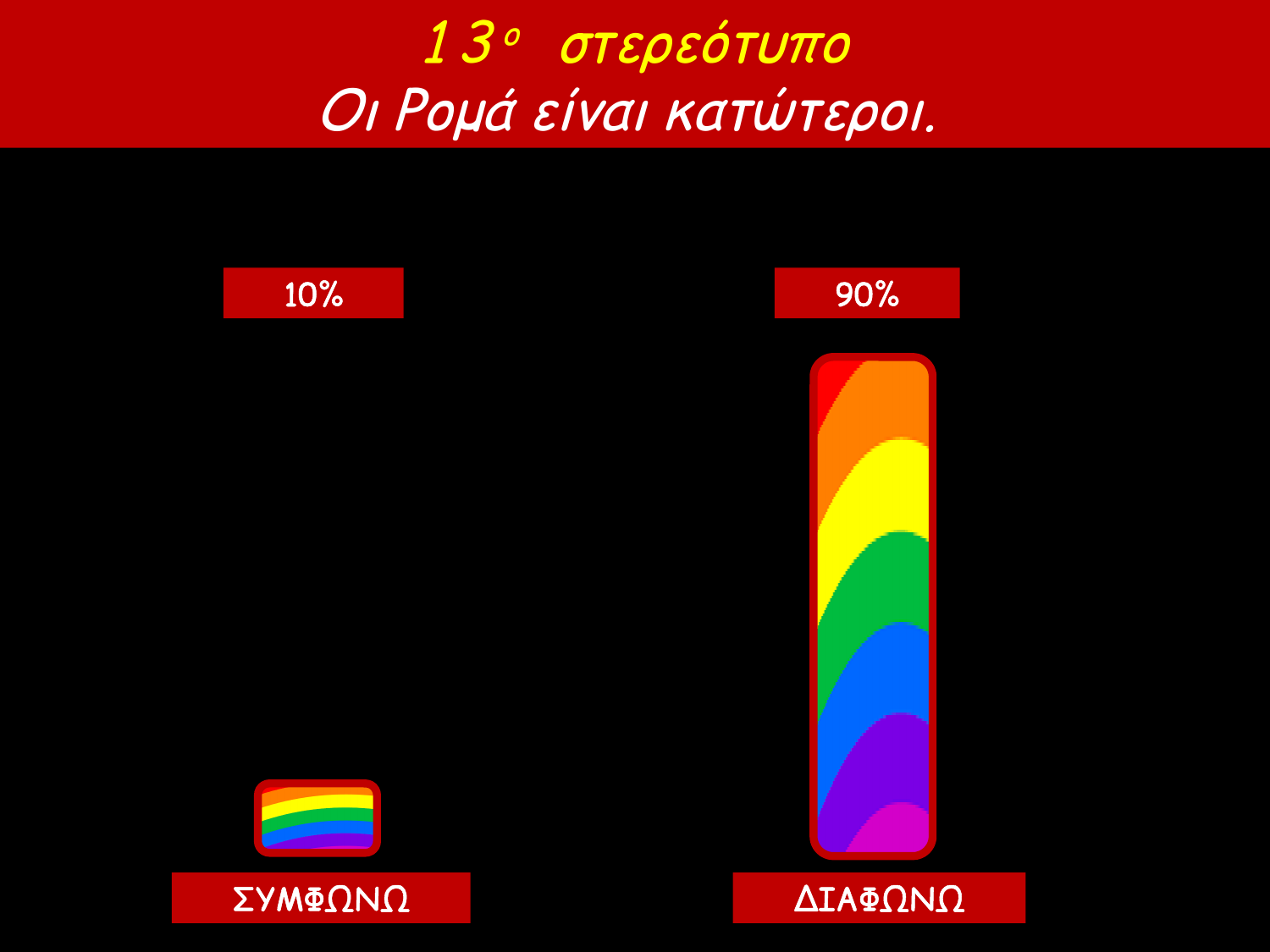

13ο στερεότυπο
Οι Ρομά είναι κατώτεροι.

10%
90%

ΣΥΜΦΩΝΩ
ΔΙΑΦΩΝΩ